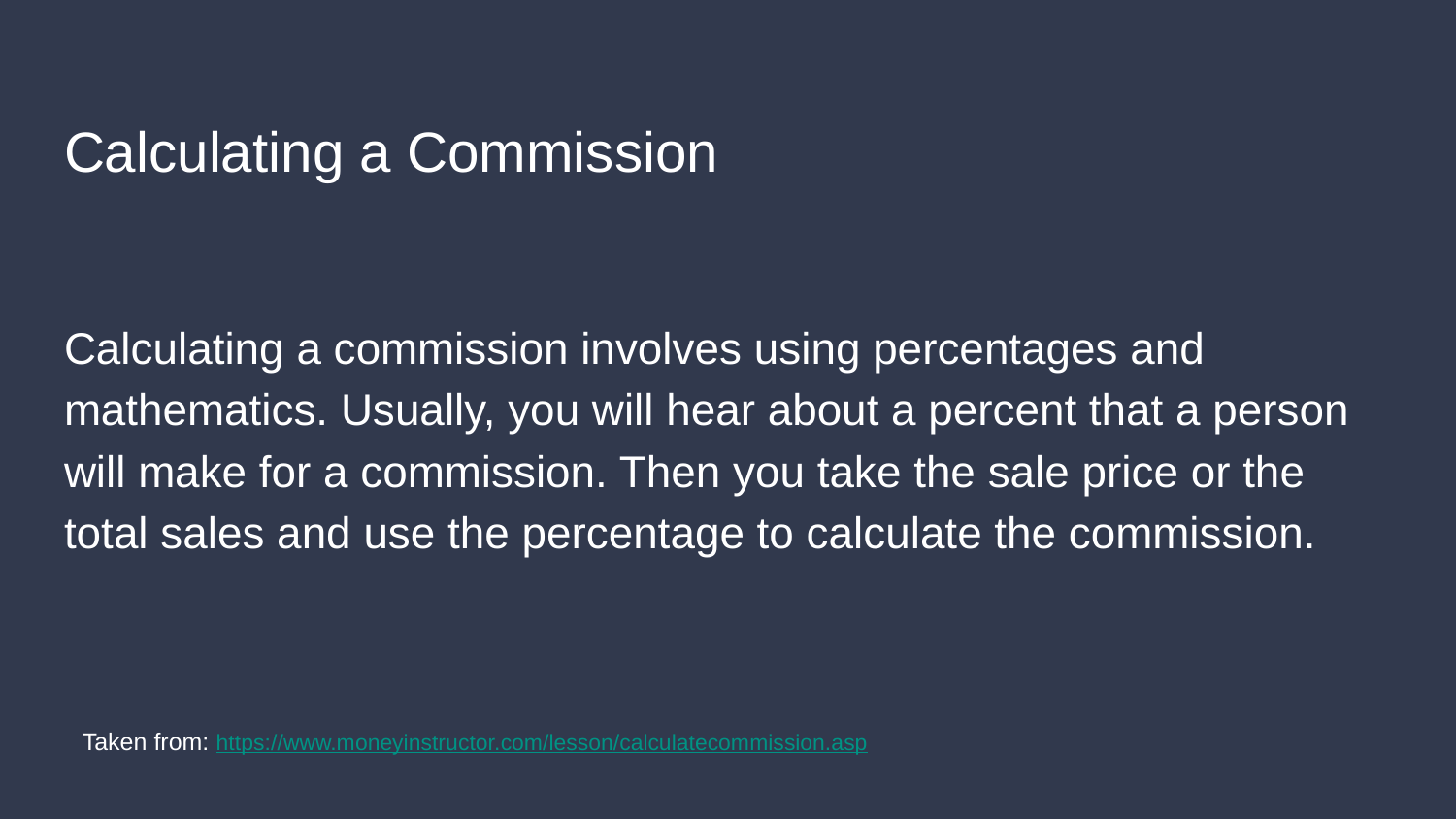

# Calculating a Commission
Calculating a commission involves using percentages and mathematics. Usually, you will hear about a percent that a person will make for a commission. Then you take the sale price or the total sales and use the percentage to calculate the commission.

Taken from: https://www.moneyinstructor.com/lesson/calculatecommission.asp